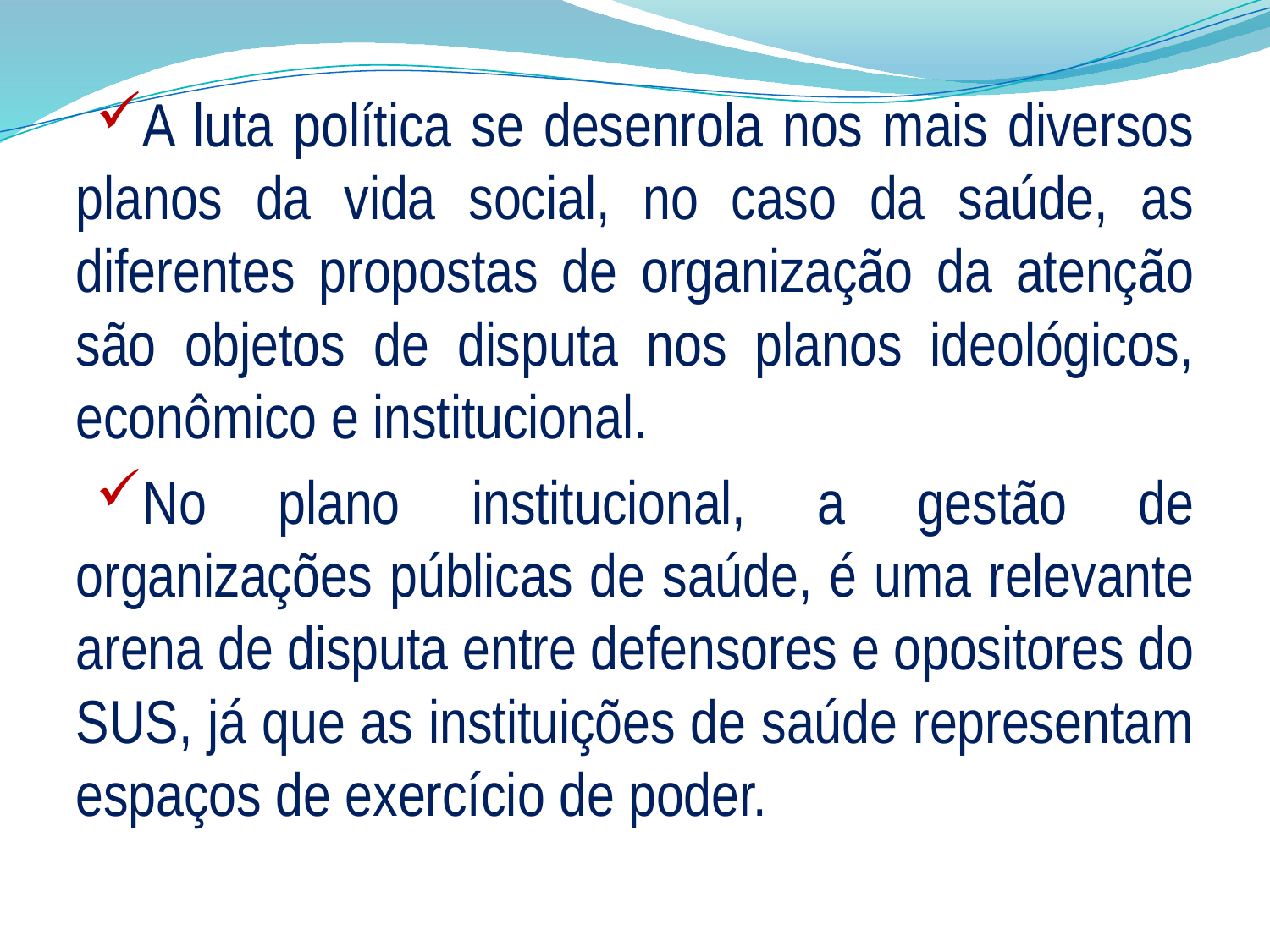

A luta política se desenrola nos mais diversos planos da vida social, no caso da saúde, as diferentes propostas de organização da atenção são objetos de disputa nos planos ideológicos, econômico e institucional.
No plano institucional, a gestão de organizações públicas de saúde, é uma relevante arena de disputa entre defensores e opositores do SUS, já que as instituições de saúde representam espaços de exercício de poder.